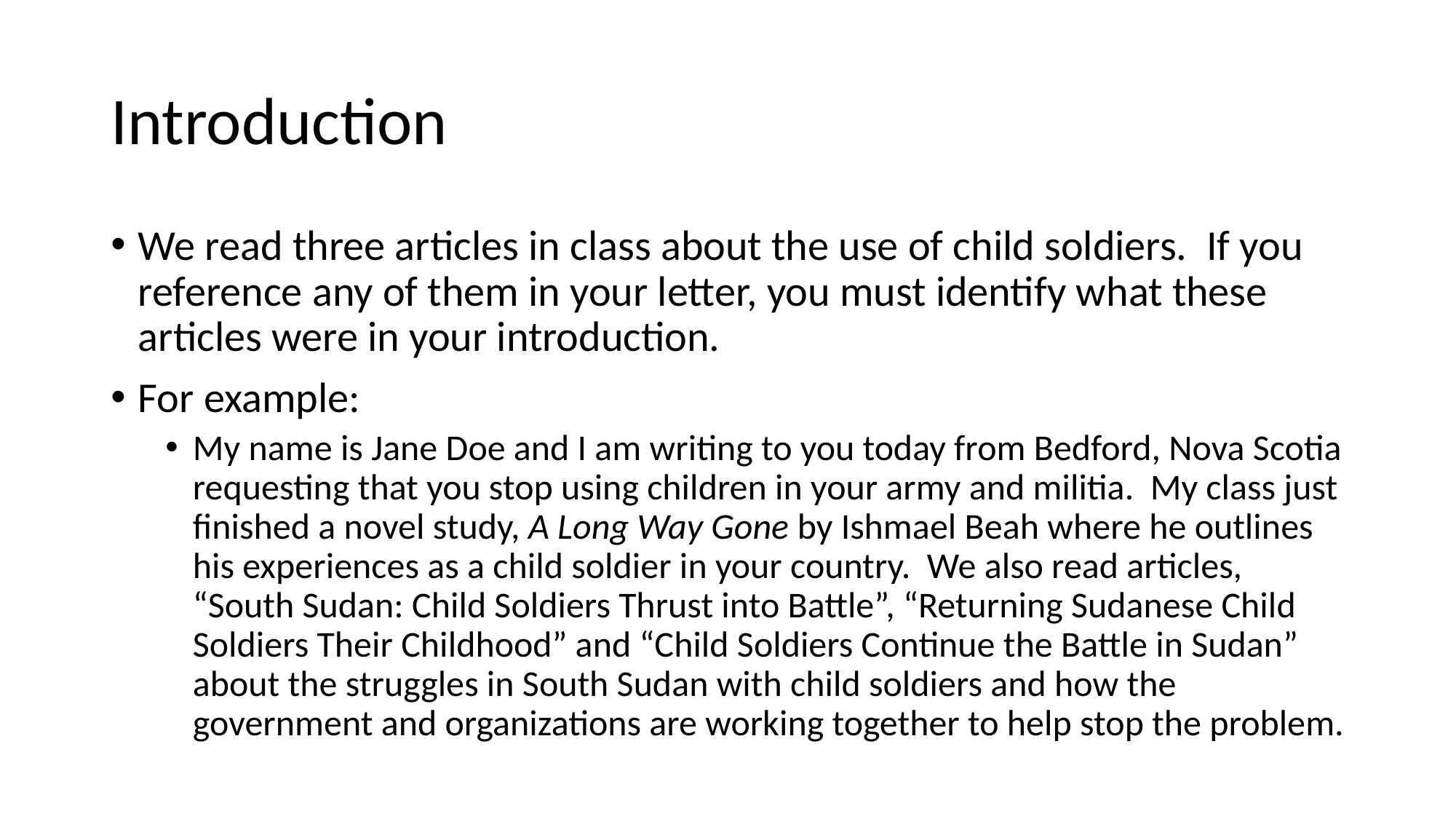

# Introduction
We read three articles in class about the use of child soldiers.  If you reference any of them in your letter, you must identify what these articles were in your introduction.
For example:
My name is Jane Doe and I am writing to you today from Bedford, Nova Scotia requesting that you stop using children in your army and militia.  My class just finished a novel study, A Long Way Gone by Ishmael Beah where he outlines his experiences as a child soldier in your country.  We also read articles, “South Sudan: Child Soldiers Thrust into Battle”, “Returning Sudanese Child Soldiers Their Childhood” and “Child Soldiers Continue the Battle in Sudan” about the struggles in South Sudan with child soldiers and how the government and organizations are working together to help stop the problem.